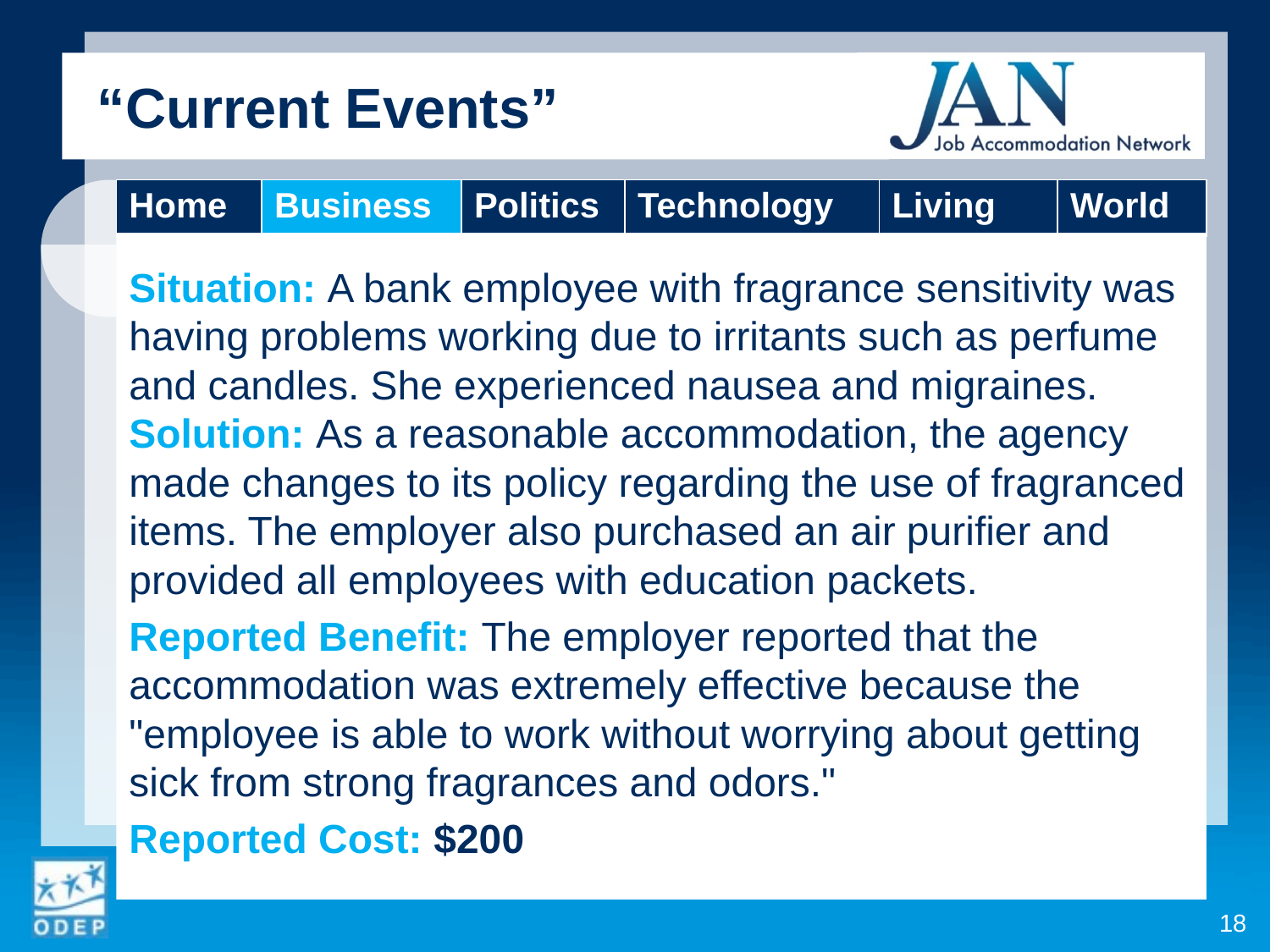

“Current Events”

Situation: A bank employee with fragrance sensitivity was having problems working due to irritants such as perfume and candles. She experienced nausea and migraines. Solution: As a reasonable accommodation, the agency made changes to its policy regarding the use of fragranced items. The employer also purchased an air purifier and provided all employees with education packets.
Reported Benefit: The employer reported that the accommodation was extremely effective because the "employee is able to work without worrying about getting sick from strong fragrances and odors."
Reported Cost: $200
| Home | Business | Politics | Technology | Living | World |
| --- | --- | --- | --- | --- | --- |
18